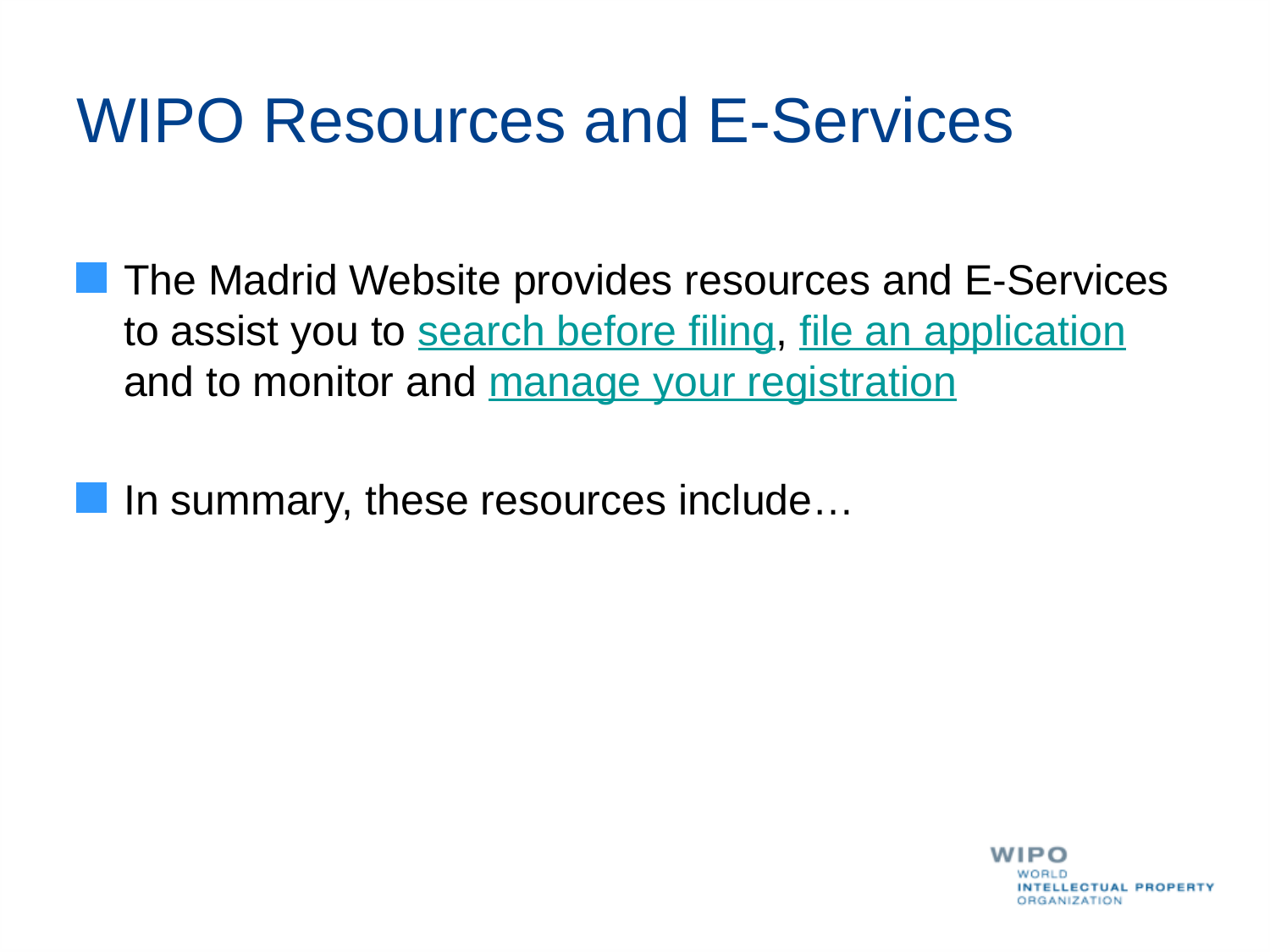

# WIPO Resources and E-Services
The Madrid Website provides resources and E-Services to assist you to search before filing, file an application and to monitor and manage your registration

In summary, these resources include…